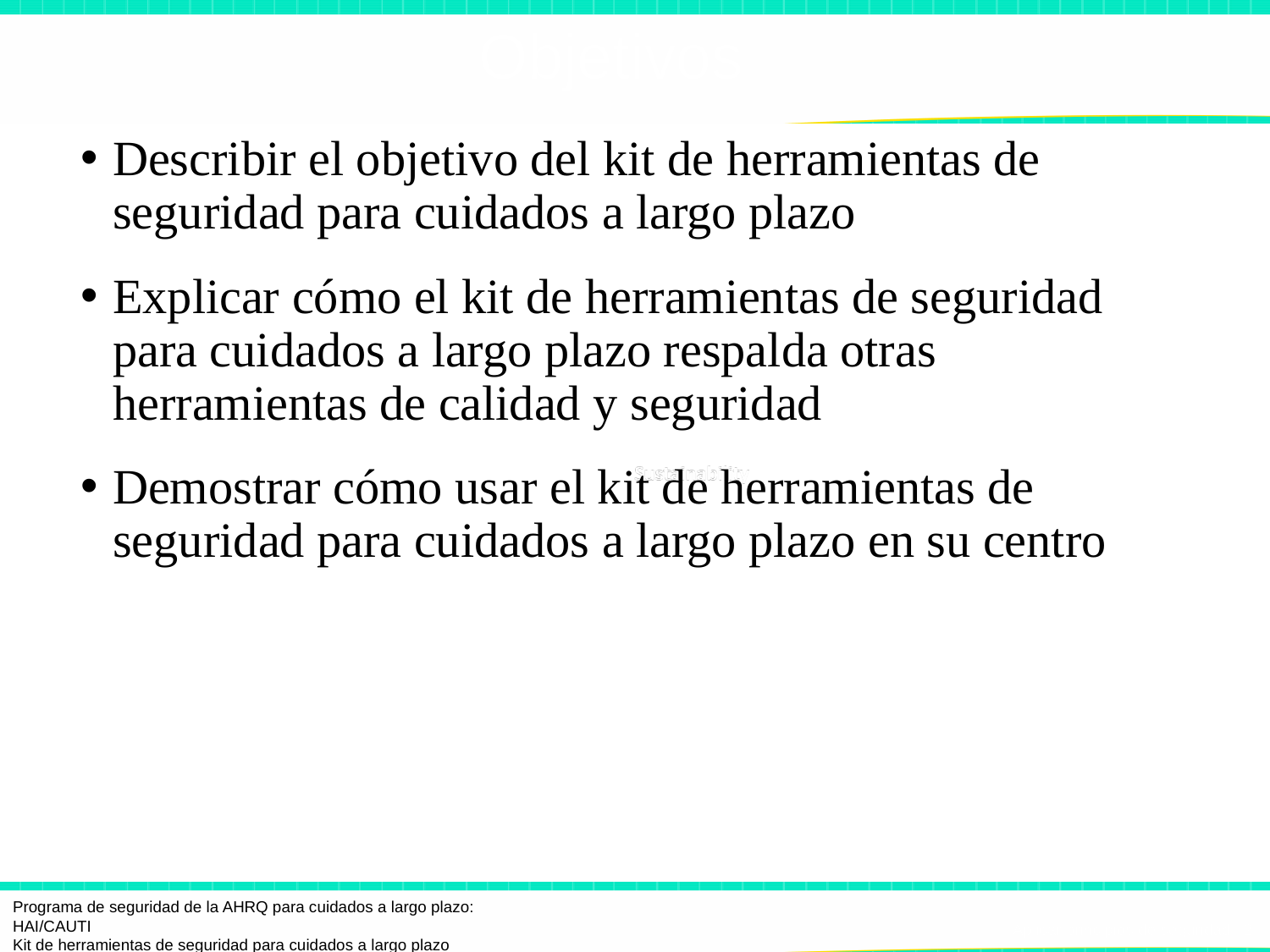

# Objetivos
Describir el objetivo del kit de herramientas de seguridad para cuidados a largo plazo
Explicar cómo el kit de herramientas de seguridad para cuidados a largo plazo respalda otras herramientas de calidad y seguridad
Demostrar cómo usar el kit de herramientas de seguridad para cuidados a largo plazo en su centro

Programa de seguridad de la AHRQ para cuidados a largo plazo: HAI/CAUTI
Kit de herramientas de seguridad para cuidados a largo plazo